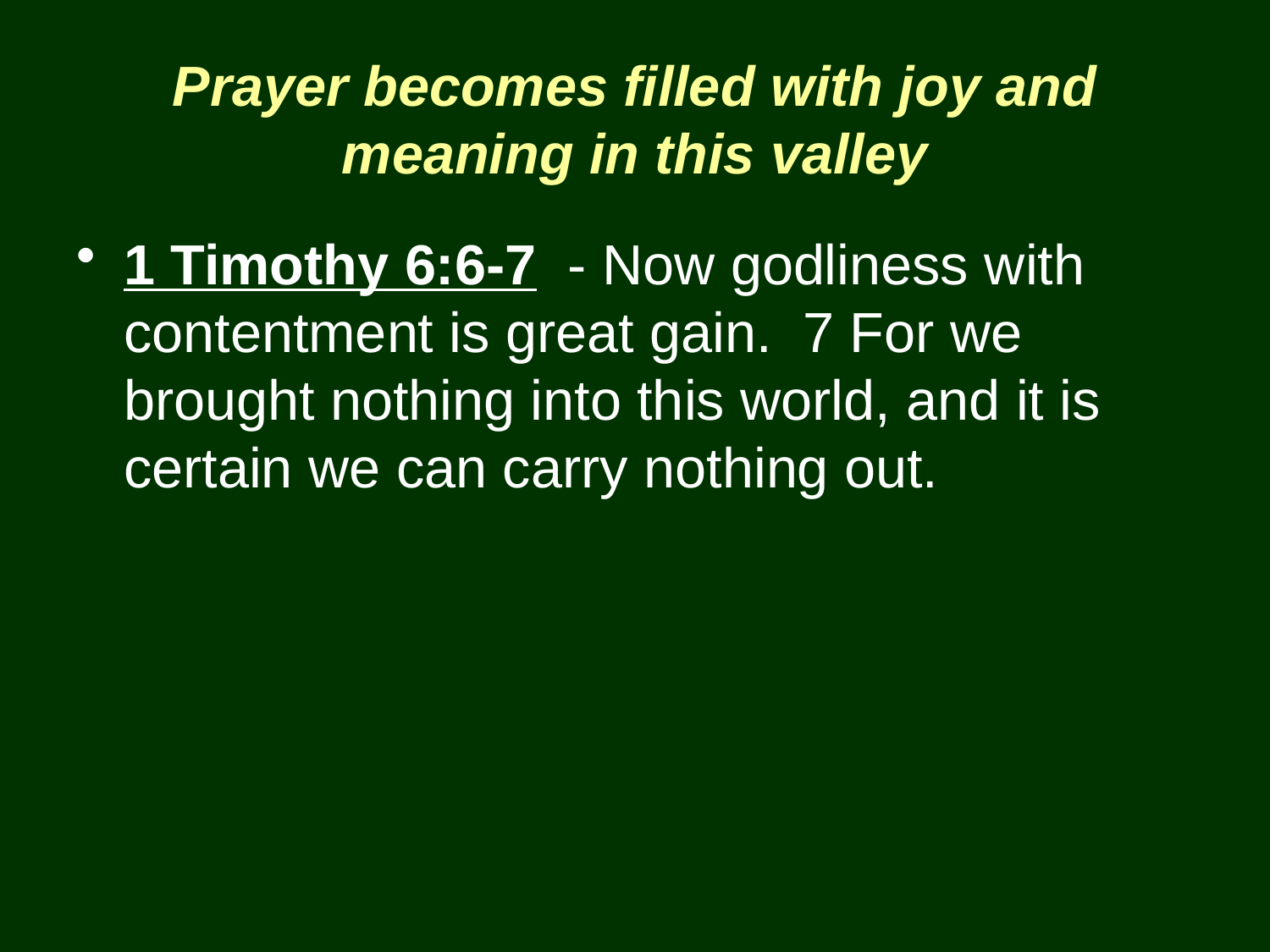

# Prayer becomes filled with joy and meaning in this valley
1 Timothy 6:6-7  - Now godliness with contentment is great gain.  7 For we brought nothing into this world, and it is certain we can carry nothing out.